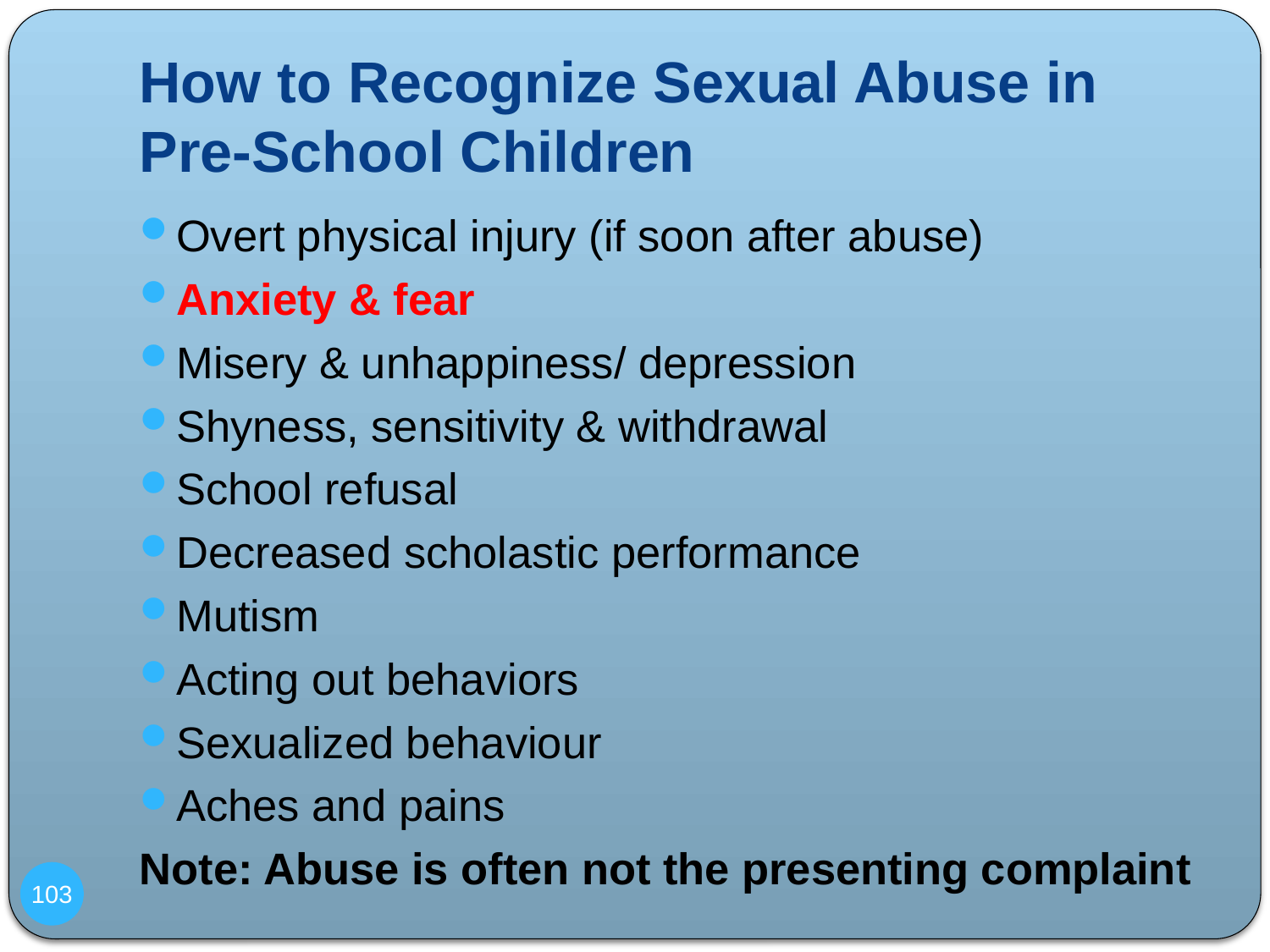

How to Recognize Sexual Abuse in Pre-School Children
Overt physical injury (if soon after abuse)
Anxiety & fear
Misery & unhappiness/ depression
Shyness, sensitivity & withdrawal
School refusal
Decreased scholastic performance
Mutism
Acting out behaviors
Sexualized behaviour
Aches and pains
Note: Abuse is often not the presenting complaint

103